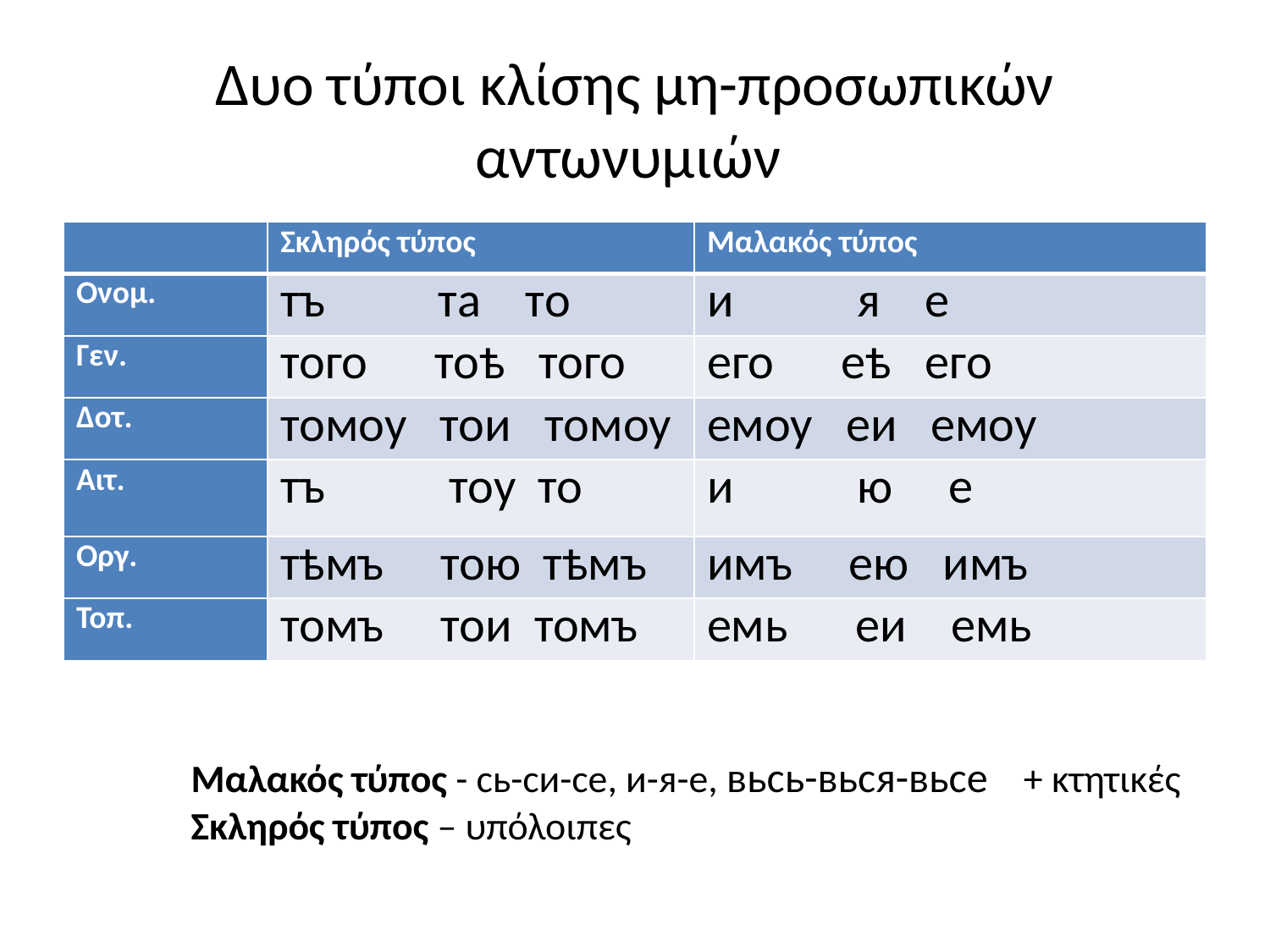

# Δυο τύποι κλίσης μη-προσωπικών αντωνυμιών
|  | Σκληρός τύπος | Μαλακός τύπος |
| --- | --- | --- |
| Ονομ. | тъ та то | и я е |
| Γεν. | того тоѣ того | его еѣ его |
| Δοτ. | томоу тои томоу | емоу еи емоу |
| Αιτ. | тъ тоу то | и ю е |
| Οργ. | тѣмъ тою тѣмъ | имъ ею имъ |
| Τοπ. | томъ тои томъ | емь еи емь |
Μαλακός τύπος - сь-си-се, и-я-е, вьсь-вься-вьсе    + κτητικές
Σκληρός τύπος – υπόλοιπες